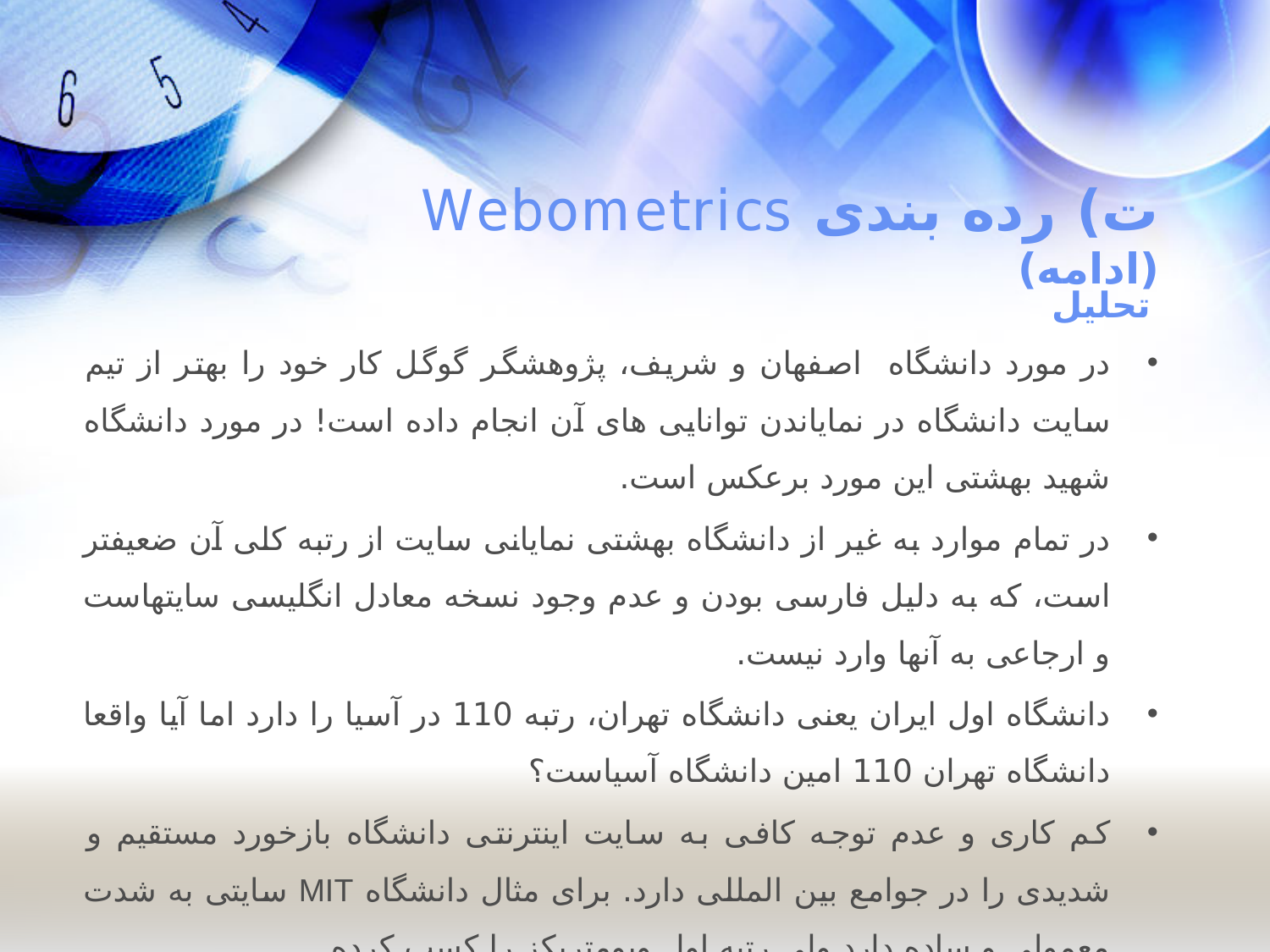

# ت) رده بندی Webometrics (ادامه)
تحلیل
در مورد دانشگاه  اصفهان و شریف، پژوهشگر گوگل کار خود را بهتر از تیم سایت دانشگاه در نمایاندن توانایی های آن انجام داده است! در مورد دانشگاه شهید بهشتی این مورد برعکس است.
در تمام موارد به غیر از دانشگاه بهشتی نمایانی سایت از رتبه کلی آن ضعیفتر است، که به دلیل فارسی بودن و عدم وجود نسخه معادل انگلیسی سایتهاست و ارجاعی به آنها وارد نیست.
دانشگاه اول ایران یعنی دانشگاه تهران، رتبه 110 در آسیا را دارد اما آیا واقعا دانشگاه تهران 110 امین دانشگاه آسیاست؟
کم کاری و عدم توجه کافی به سایت اینترنتی دانشگاه بازخورد مستقیم و شدیدی را در جوامع بین المللی دارد. برای مثال دانشگاه MIT سایتی به شدت معمولی و ساده دارد ولی رتبه اول وبومتریکز را کسب کرده.